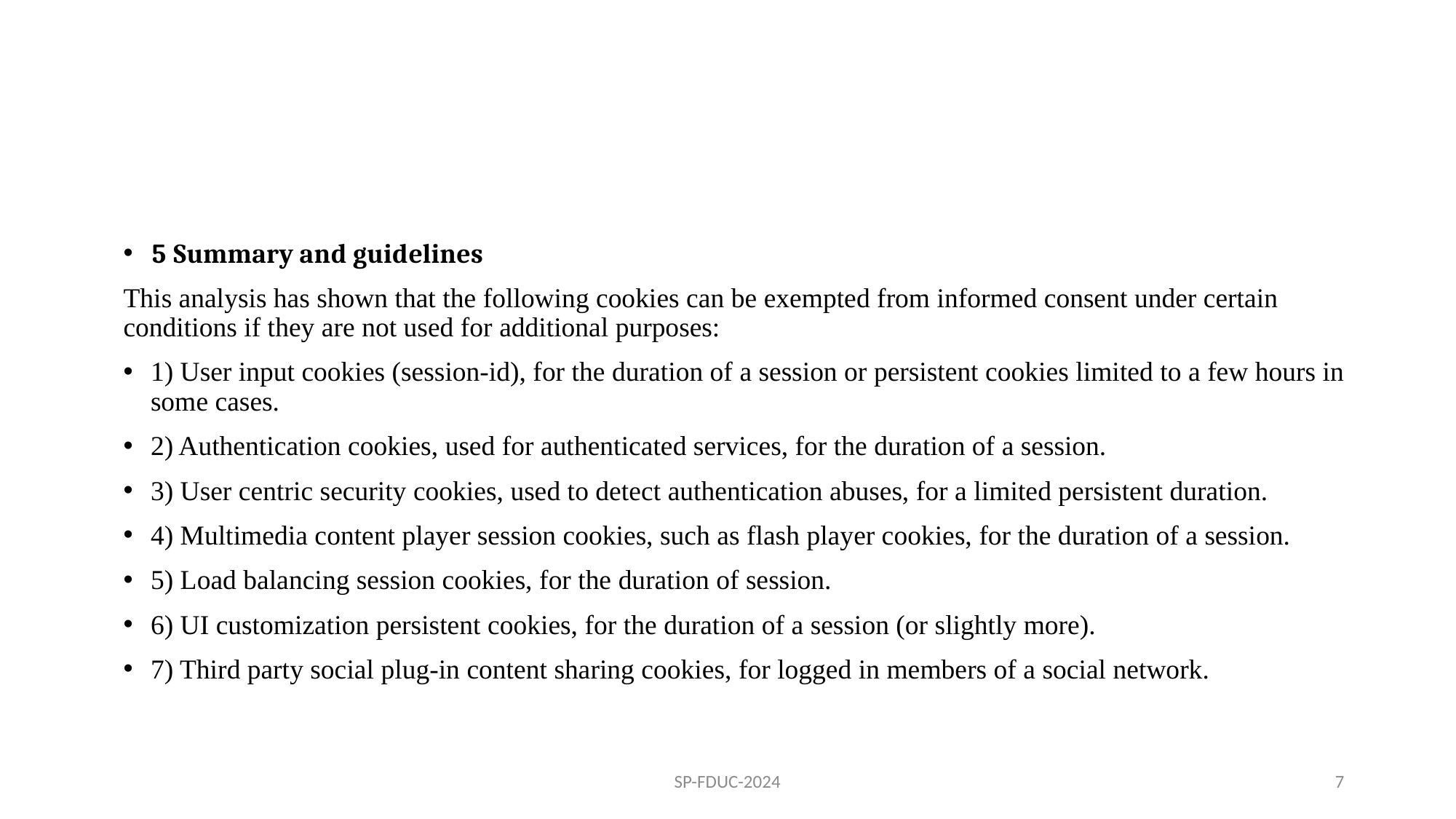

#
5 Summary and guidelines
This analysis has shown that the following cookies can be exempted from informed consent under certain conditions if they are not used for additional purposes:
1) User input cookies (session-id), for the duration of a session or persistent cookies limited to a few hours in some cases.
2) Authentication cookies, used for authenticated services, for the duration of a session.
3) User centric security cookies, used to detect authentication abuses, for a limited persistent duration.
4) Multimedia content player session cookies, such as flash player cookies, for the duration of a session.
5) Load balancing session cookies, for the duration of session.
6) UI customization persistent cookies, for the duration of a session (or slightly more).
7) Third party social plug-in content sharing cookies, for logged in members of a social network.

SP-FDUC-2024
7